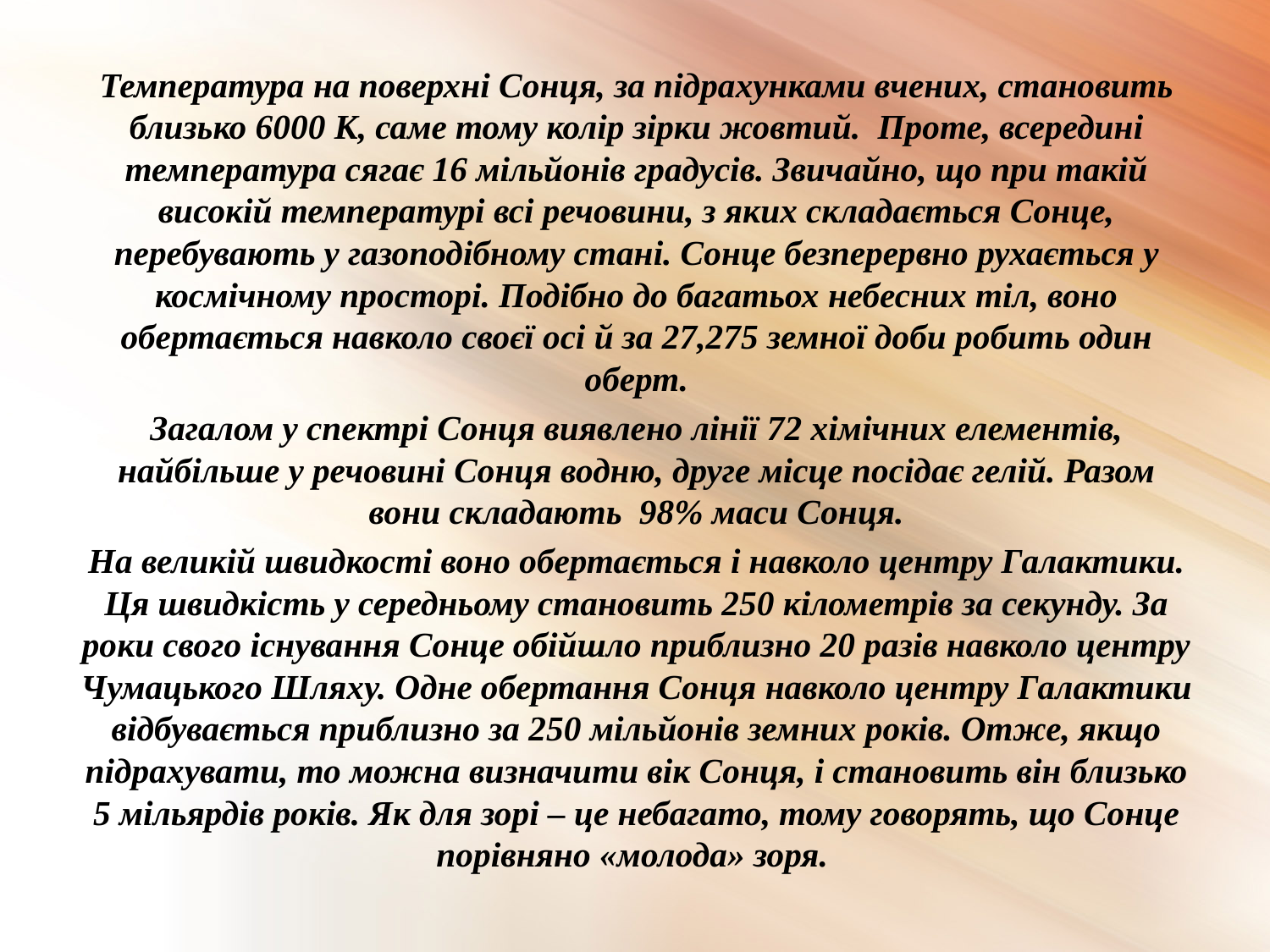

Температура на поверхні Сонця, за підрахунками вчених, становить близько 6000 К, саме тому колір зірки жовтий.  Проте, всередині температура сягає 16 мільйонів градусів. Звичайно, що при такій високій температурі всі речовини, з яких складається Сонце, перебувають у газоподібному стані. Сонце безперервно рухається у космічному просторі. Подібно до багатьох небесних тіл, воно обертається навколо своєї осі й за 27,275 земної доби робить один оберт.
Загалом у спектрі Сонця виявлено лінії 72 хімічних елементів, найбільше у речовині Сонця водню, друге місце посідає гелій. Разом вони складають  98% маси Сонця.
На великій швидкості воно обертається і навколо центру Галактики. Ця швидкість у середньому становить 250 кілометрів за секунду. За роки свого існування Сонце обійшло приблизно 20 разів навколо центру Чумацького Шляху. Одне обертання Сонця навколо центру Галактики відбувається приблизно за 250 мільйонів земних років. Отже, якщо підрахувати, то можна визначити вік Сонця, і становить він близько 5 мільярдів років. Як для зорі – це небагато, тому говорять, що Сонце порівняно «молода» зоря.